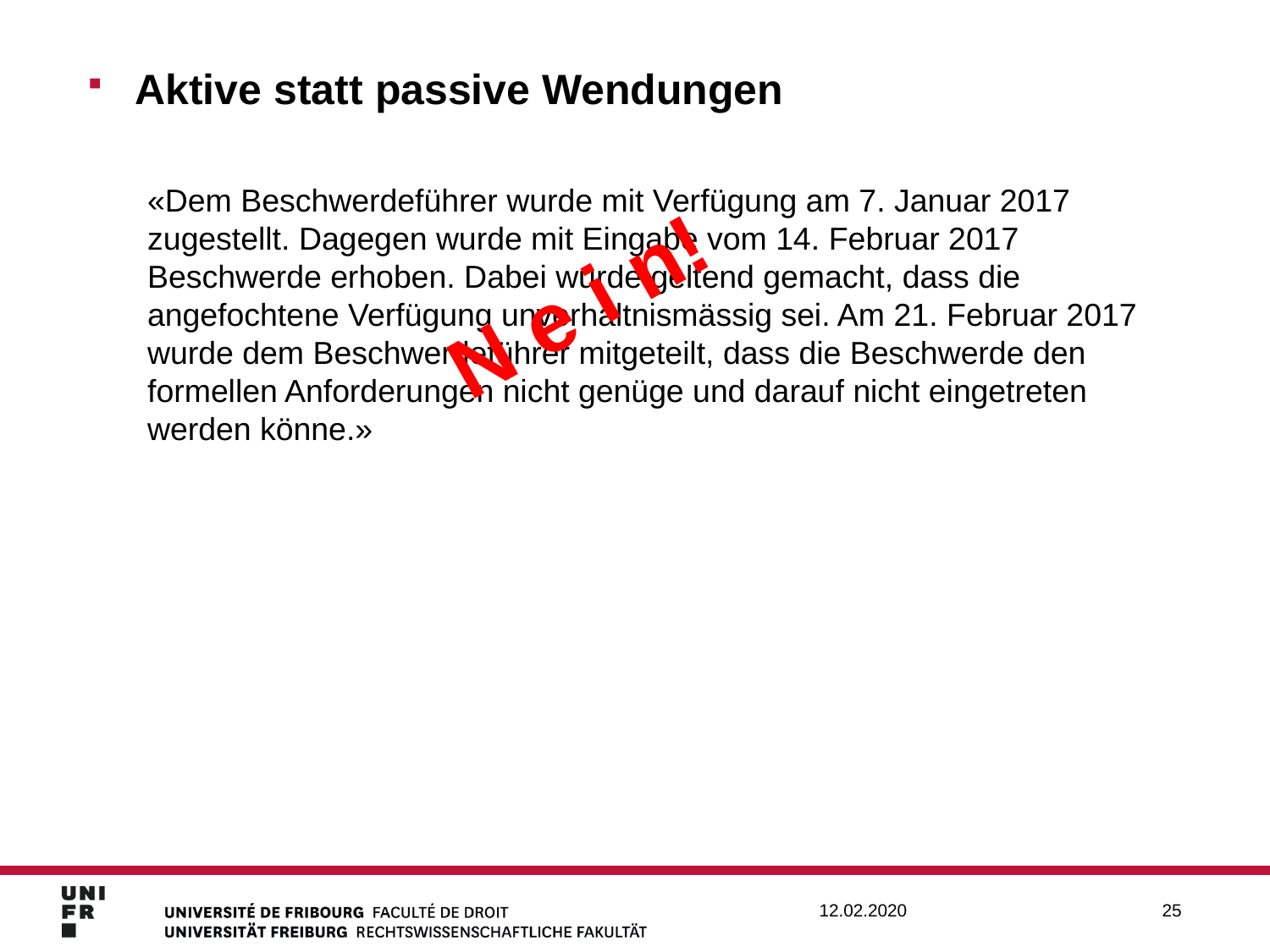

Aktive statt passive Wendungen

«Dem Beschwerdeführer wurde mit Verfügung am 7. Januar 2017 zugestellt. Dagegen wurde mit Eingabe vom 14. Februar 2017 Beschwerde erhoben. Dabei wurde geltend gemacht, dass die angefochtene Verfügung unverhältnismässig sei. Am 21. Februar 2017 wurde dem Beschwerdeführer mitgeteilt, dass die Beschwerde den formellen Anforderungen nicht genüge und darauf nicht eingetreten werden könne.»
N e i n!
12.02.2020
25